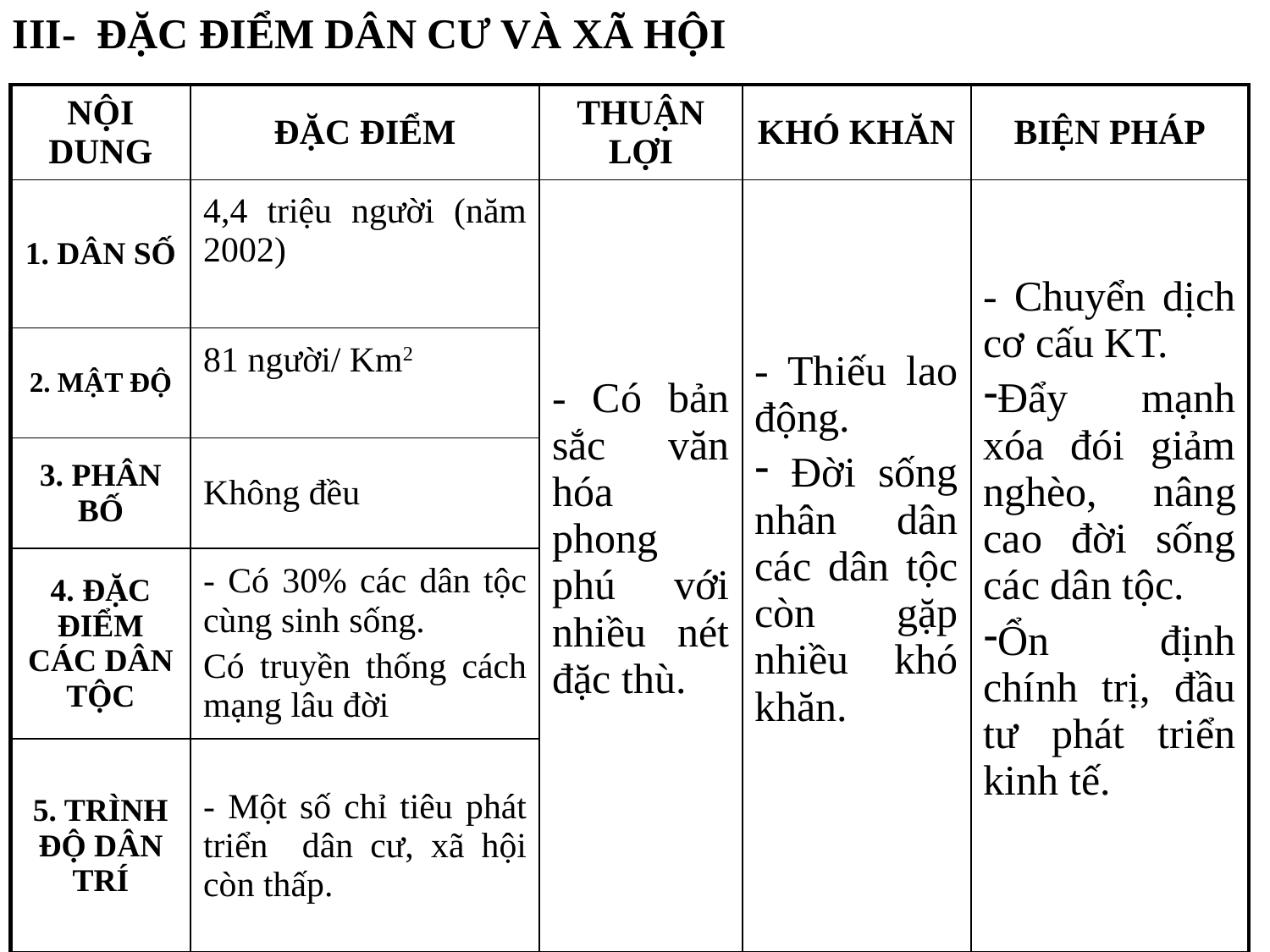

III-  ĐẶC ĐIỂM DÂN CƯ VÀ XÃ HỘI
| NỘI DUNG | ĐẶC ĐIỂM | THUẬN LỢI | KHÓ KHĂN | BIỆN PHÁP |
| --- | --- | --- | --- | --- |
| 1. DÂN SỐ | 4,4 triệu người (năm 2002) | - Có bản sắc văn hóa phong phú với nhiều nét đặc thù. | - Thiếu lao động. Đời sống nhân dân các dân tộc còn gặp nhiều khó khăn. | - Chuyển dịch cơ cấu KT. Đẩy mạnh xóa đói giảm nghèo, nâng cao đời sống các dân tộc. Ổn định chính trị, đầu tư phát triển kinh tế. |
| 2. MẬT ĐỘ | 81 người/ Km2 |  |  |  |
| 3. PHÂN BỐ | Không đều |  |  |  |
| 4. ĐẶC ĐIỂM CÁC DÂN TỘC | - Có 30% các dân tộc cùng sinh sống. Có truyền thống cách mạng lâu đời |  |  |  |
| 5. TRÌNH ĐỘ DÂN TRÍ | - Một số chỉ tiêu phát triển dân cư, xã hội còn thấp. |  |  |  |